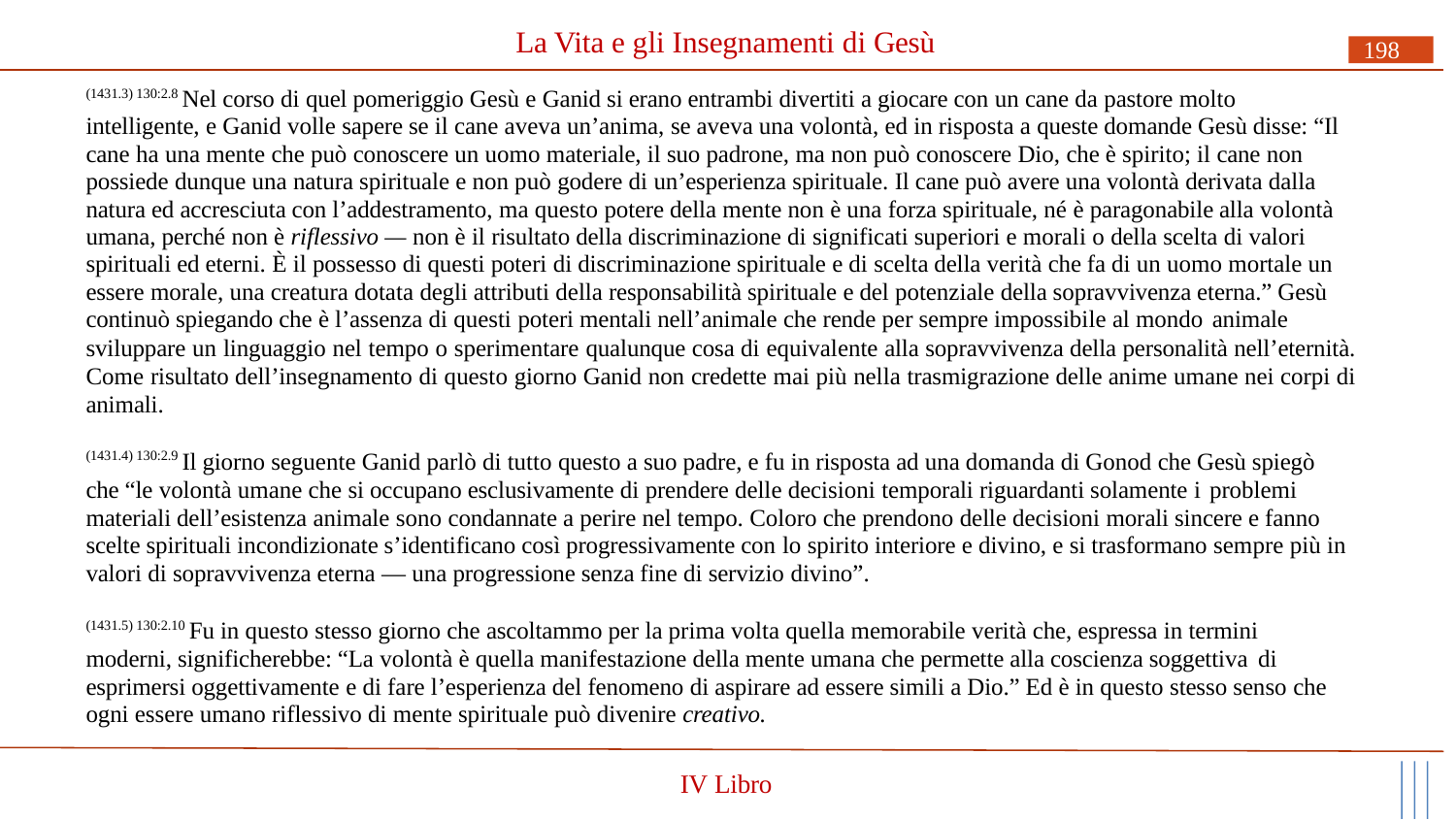

# La Vita e gli Insegnamenti di Gesù
198

(1431.3) 130:2.8 Nel corso di quel pomeriggio Gesù e Ganid si erano entrambi divertiti a giocare con un cane da pastore molto
intelligente, e Ganid volle sapere se il cane aveva un’anima, se aveva una volontà, ed in risposta a queste domande Gesù disse: “Il  cane ha una mente che può conoscere un uomo materiale, il suo padrone, ma non può conoscere Dio, che è spirito; il cane non  possiede dunque una natura spirituale e non può godere di un’esperienza spirituale. Il cane può avere una volontà derivata dalla  natura ed accresciuta con l’addestramento, ma questo potere della mente non è una forza spirituale, né è paragonabile alla volontà  umana, perché non è riflessivo — non è il risultato della discriminazione di significati superiori e morali o della scelta di valori  spirituali ed eterni. È il possesso di questi poteri di discriminazione spirituale e di scelta della verità che fa di un uomo mortale un  essere morale, una creatura dotata degli attributi della responsabilità spirituale e del potenziale della sopravvivenza eterna.” Gesù  continuò spiegando che è l’assenza di questi poteri mentali nell’animale che rende per sempre impossibile al mondo animale
sviluppare un linguaggio nel tempo o sperimentare qualunque cosa di equivalente alla sopravvivenza della personalità nell’eternità.  Come risultato dell’insegnamento di questo giorno Ganid non credette mai più nella trasmigrazione delle anime umane nei corpi di  animali.

(1431.4) 130:2.9 Il giorno seguente Ganid parlò di tutto questo a suo padre, e fu in risposta ad una domanda di Gonod che Gesù spiegò  che “le volontà umane che si occupano esclusivamente di prendere delle decisioni temporali riguardanti solamente i problemi
materiali dell’esistenza animale sono condannate a perire nel tempo. Coloro che prendono delle decisioni morali sincere e fanno  scelte spirituali incondizionate s’identificano così progressivamente con lo spirito interiore e divino, e si trasformano sempre più in  valori di sopravvivenza eterna — una progressione senza fine di servizio divino”.

(1431.5) 130:2.10 Fu in questo stesso giorno che ascoltammo per la prima volta quella memorabile verità che, espressa in termini  moderni, significherebbe: “La volontà è quella manifestazione della mente umana che permette alla coscienza soggettiva di
esprimersi oggettivamente e di fare l’esperienza del fenomeno di aspirare ad essere simili a Dio.” Ed è in questo stesso senso che  ogni essere umano riflessivo di mente spirituale può divenire creativo.

IV Libro